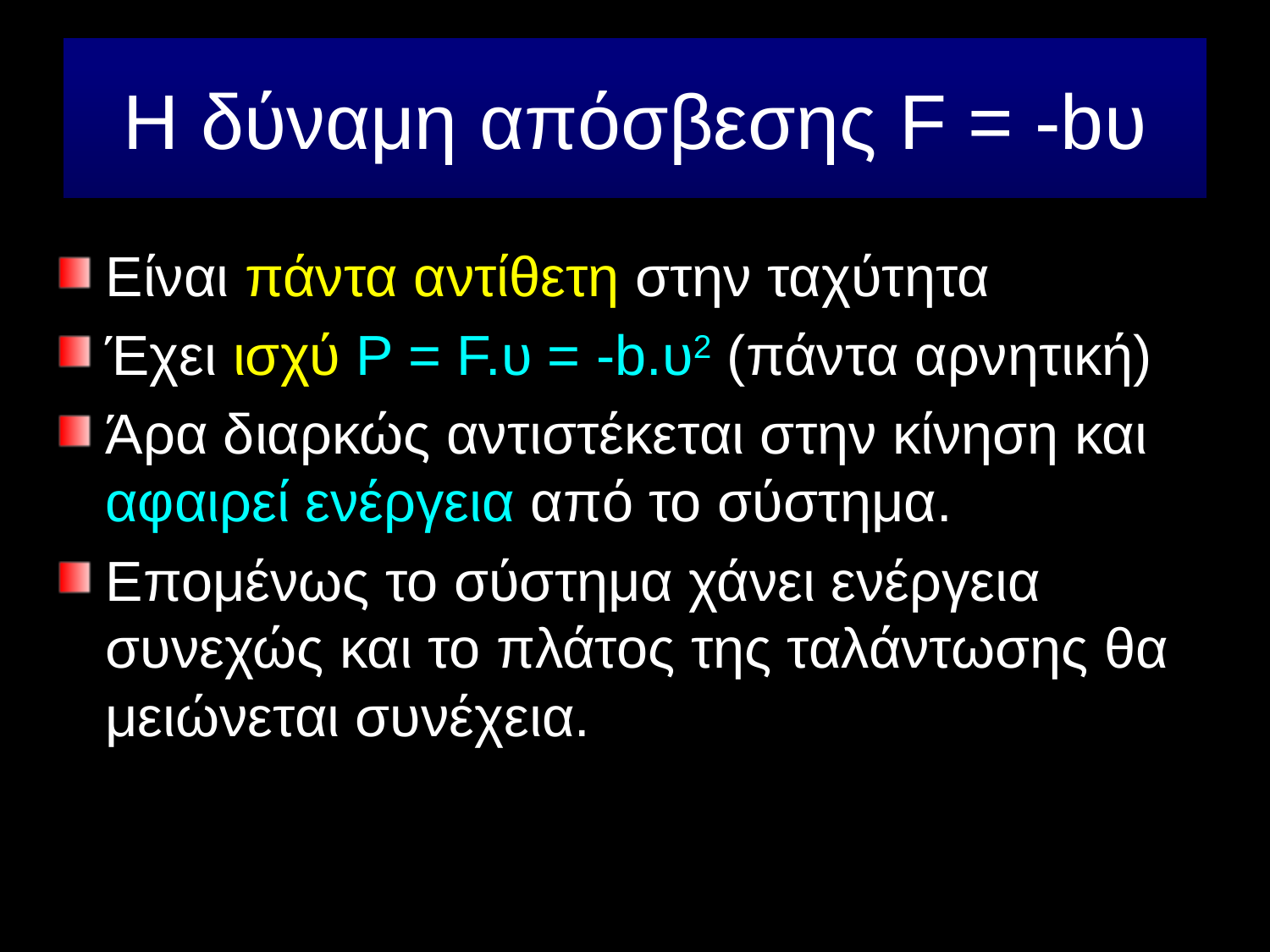

# Η δύναμη απόσβεσης F = -bυ
Είναι πάντα αντίθετη στην ταχύτητα
Έχει ισχύ P = F.υ = -b.υ2 (πάντα αρνητική)
Άρα διαρκώς αντιστέκεται στην κίνηση και αφαιρεί ενέργεια από το σύστημα.
Επομένως το σύστημα χάνει ενέργεια συνεχώς και το πλάτος της ταλάντωσης θα μειώνεται συνέχεια.